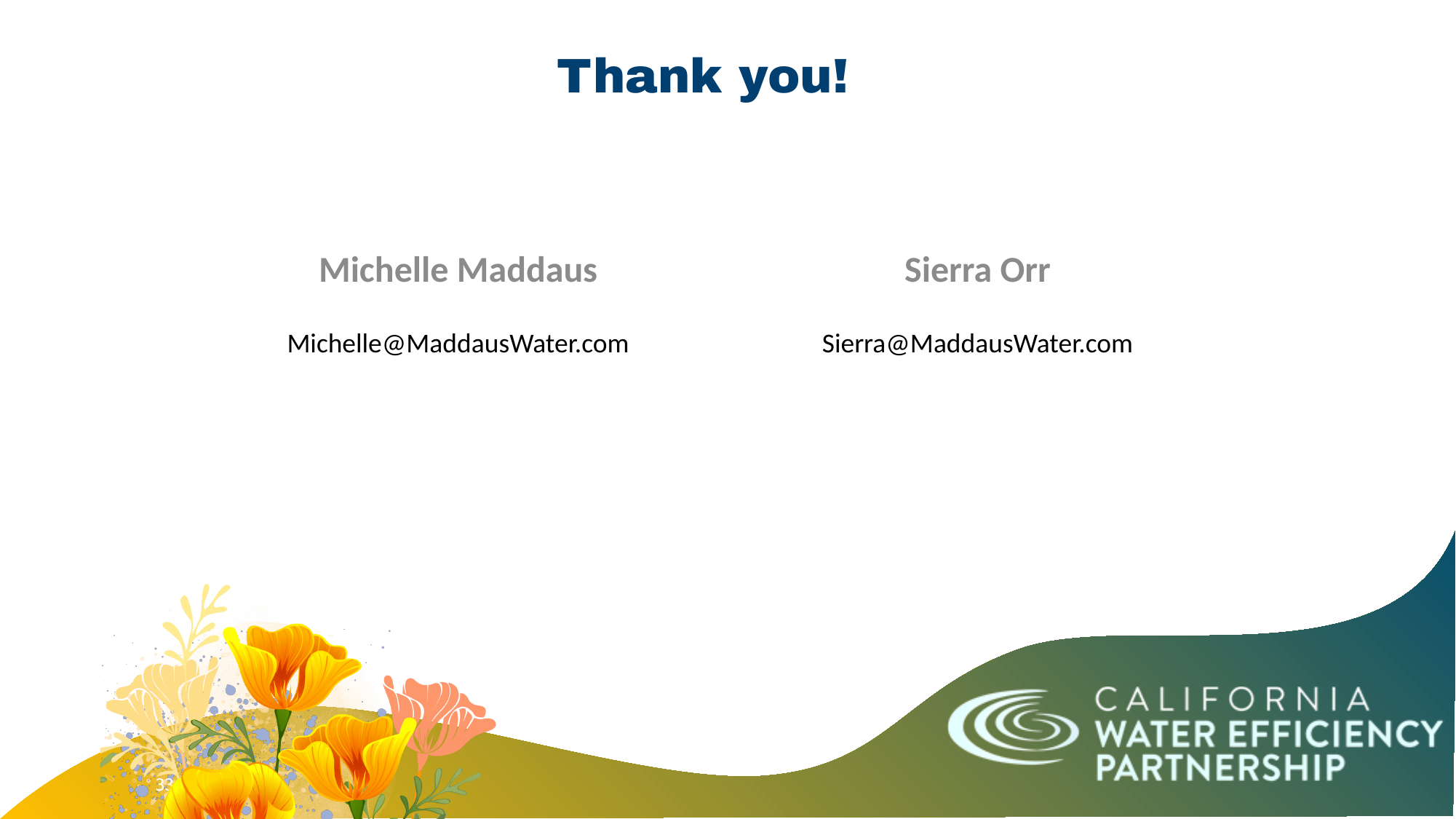

Thank you!
Michelle Maddaus
Michelle@MaddausWater.com
Sierra Orr
Sierra@MaddausWater.com